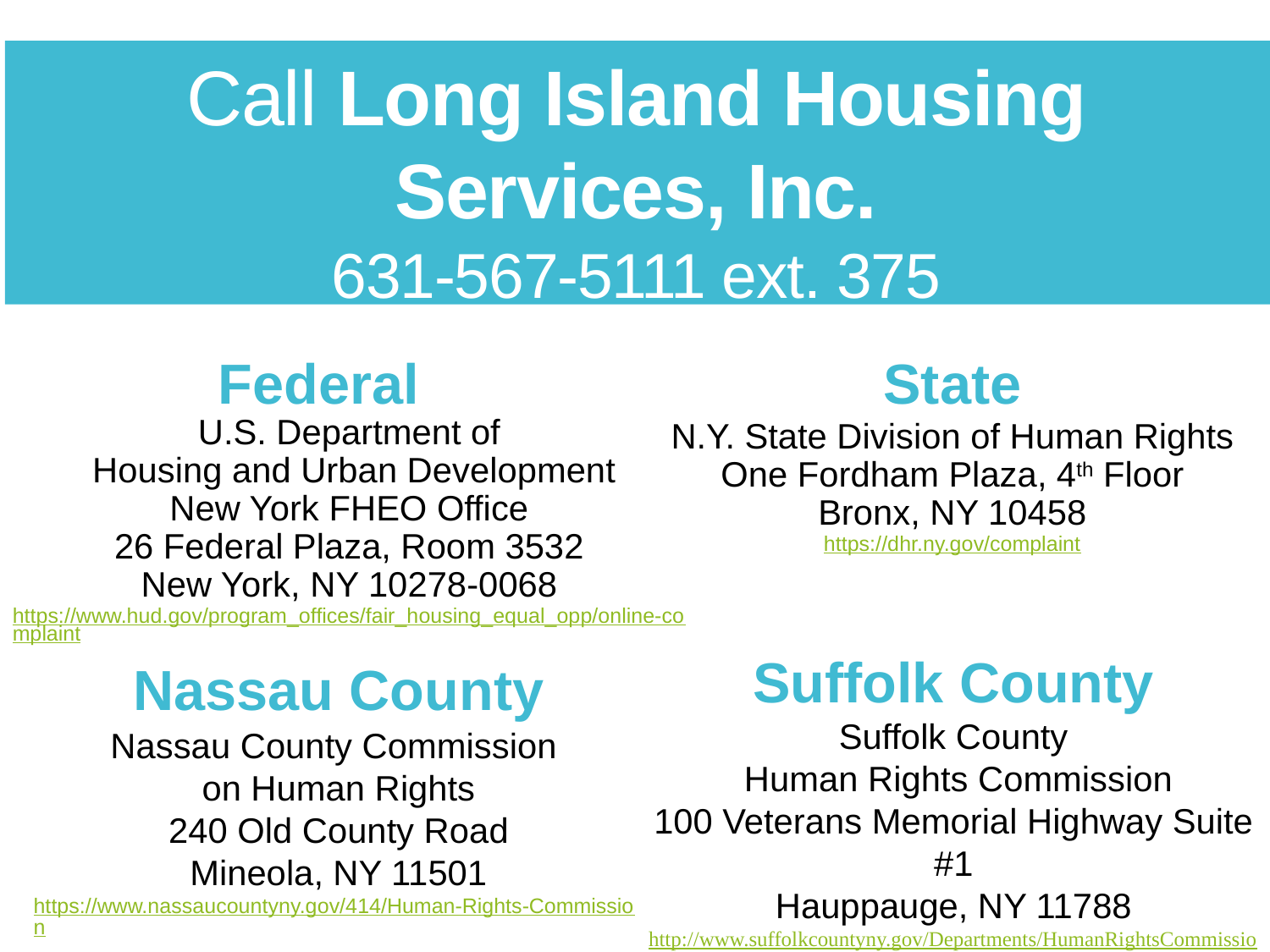

Call Long Island Housing Services, Inc.
631-567-5111 ext. 375
info@LIFairHousing.org
Federal
State
U.S. Department of
 Housing and Urban Development
New York FHEO Office
26 Federal Plaza, Room 3532
New York, NY 10278-0068
https://www.hud.gov/program_offices/fair_housing_equal_opp/online-complaint

N.Y. State Division of Human Rights
One Fordham Plaza, 4th Floor
Bronx, NY 10458
https://dhr.ny.gov/complaint
Suffolk County
Suffolk County
 Human Rights Commission
100 Veterans Memorial Highway Suite #1
Hauppauge, NY 11788
http://www.suffolkcountyny.gov/Departments/HumanRightsCommission/ComplaintProcess.aspx
Nassau County
Nassau County Commission
on Human Rights
240 Old County Road
Mineola, NY 11501
https://www.nassaucountyny.gov/414/Human-Rights-Commission